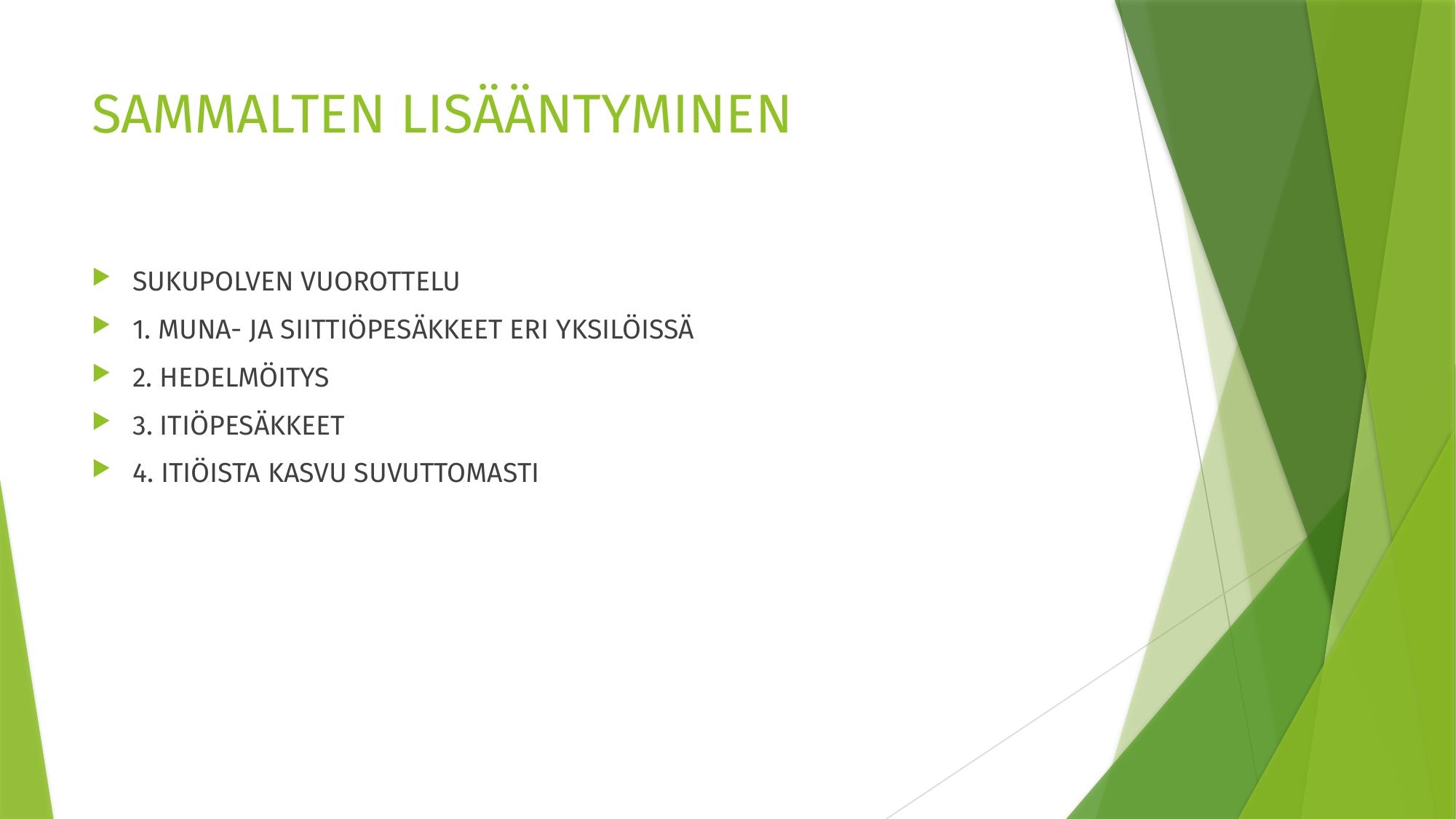

# SAMMALTEN LISÄÄNTYMINEN
SUKUPOLVEN VUOROTTELU
1. MUNA- JA SIITTIÖPESÄKKEET ERI YKSILÖISSÄ
2. HEDELMÖITYS
3. ITIÖPESÄKKEET
4. ITIÖISTA KASVU SUVUTTOMASTI